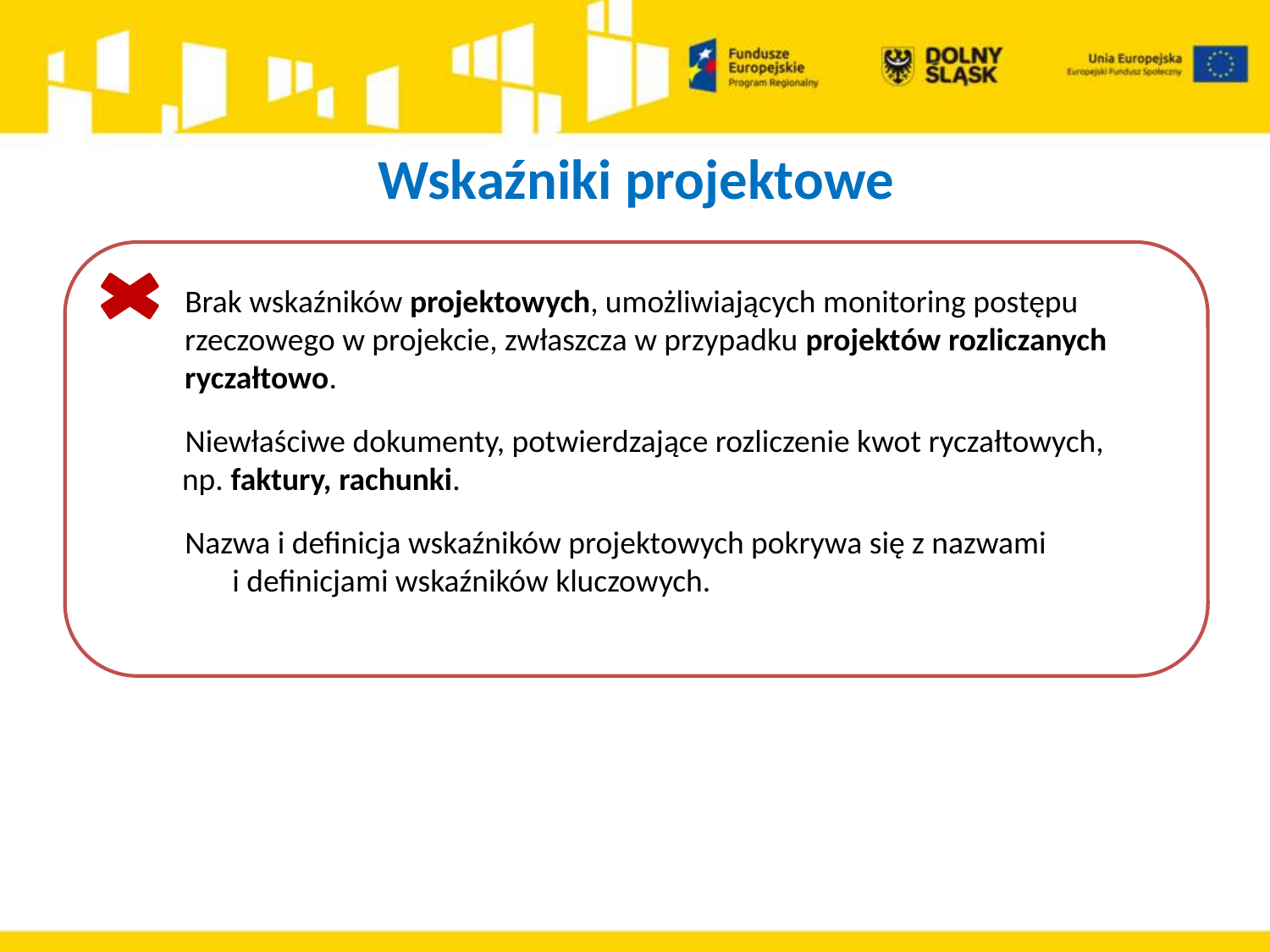

# Wskaźniki projektowe

            Brak wskaźników projektowych, umożliwiających monitoring postępu
            rzeczowego w projekcie, zwłaszcza w przypadku projektów rozliczanych
            ryczałtowo.
        Niewłaściwe dokumenty, potwierdzające rozliczenie kwot ryczałtowych,
     np. faktury, rachunki.

            Nazwa i definicja wskaźników projektowych pokrywa się z nazwami
            i definicjami wskaźników kluczowych.